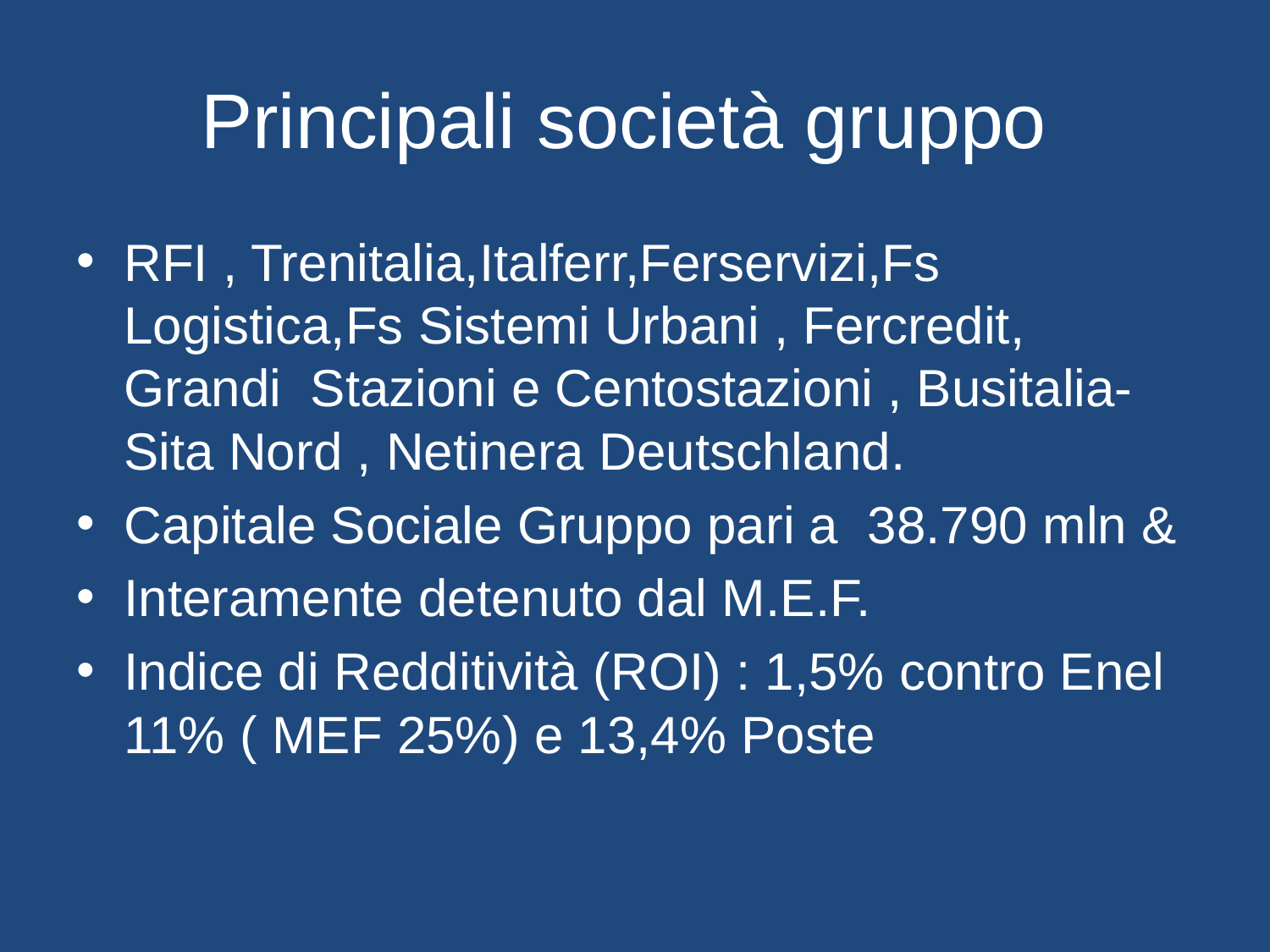

# Principali società gruppo
RFI , Trenitalia,Italferr,Ferservizi,Fs Logistica,Fs Sistemi Urbani , Fercredit, Grandi  Stazioni e Centostazioni , Busitalia- Sita Nord , Netinera Deutschland.
Capitale Sociale Gruppo pari a  38.790 mln &
Interamente detenuto dal M.E.F.
Indice di Redditività (ROI) : 1,5% contro Enel 11% ( MEF 25%) e 13,4% Poste